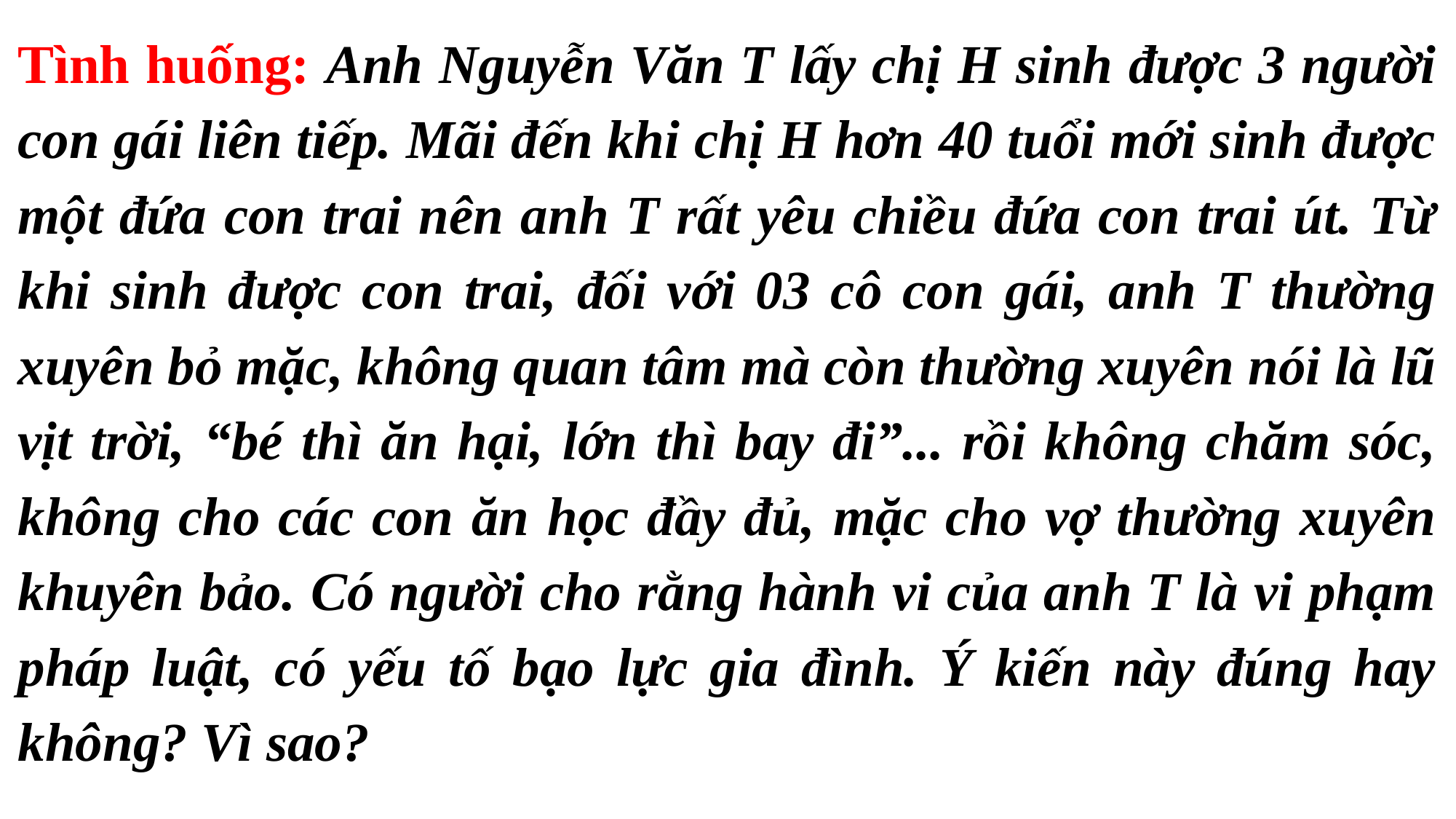

Tình huống: Anh Nguyễn Văn T lấy chị H sinh được 3 người con gái liên tiếp. Mãi đến khi chị H hơn 40 tuổi mới sinh được một đứa con trai nên anh T rất yêu chiều đứa con trai út. Từ khi sinh được con trai, đối với 03 cô con gái, anh T thường xuyên bỏ mặc, không quan tâm mà còn thường xuyên nói là lũ vịt trời, “bé thì ăn hại, lớn thì bay đi”... rồi không chăm sóc, không cho các con ăn học đầy đủ, mặc cho vợ thường xuyên khuyên bảo. Có người cho rằng hành vi của anh T là vi phạm pháp luật, có yếu tố bạo lực gia đình. Ý kiến này đúng hay không? Vì sao?